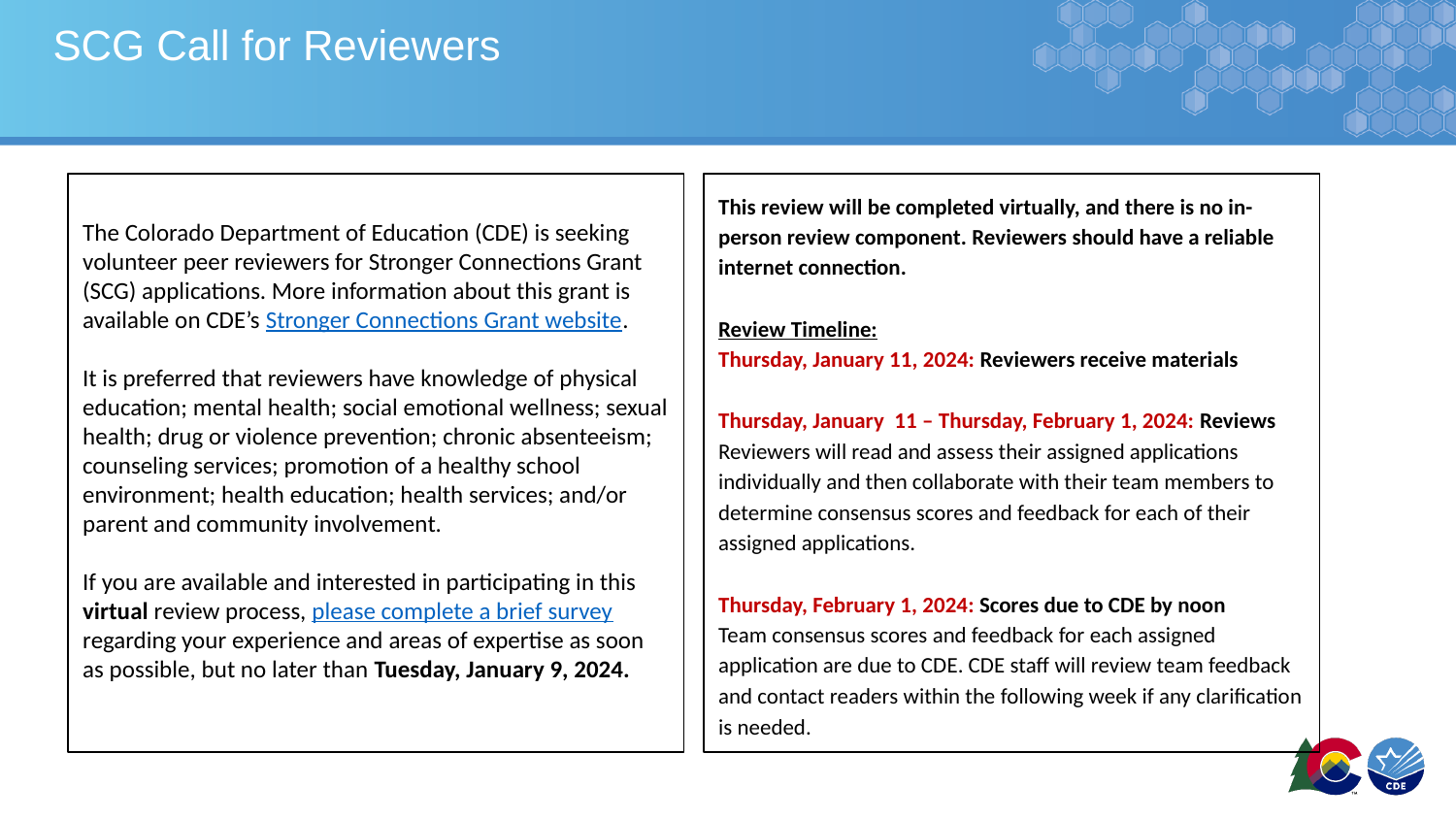

# SCG Call for Reviewers
This review will be completed virtually, and there is no in-person review component. Reviewers should have a reliable internet connection.

Review Timeline:
Thursday, January 11, 2024: Reviewers receive materials

Thursday, January  11 – Thursday, February 1, 2024: Reviews
Reviewers will read and assess their assigned applications individually and then collaborate with their team members to determine consensus scores and feedback for each of their assigned applications.

Thursday, February 1, 2024: Scores due to CDE by noon
Team consensus scores and feedback for each assigned application are due to CDE. CDE staff will review team feedback and contact readers within the following week if any clarification is needed.

The Colorado Department of Education (CDE) is seeking volunteer peer reviewers for Stronger Connections Grant (SCG) applications. More information about this grant is available on CDE’s Stronger Connections Grant website.

It is preferred that reviewers have knowledge of physical education; mental health; social emotional wellness; sexual health; drug or violence prevention; chronic absenteeism; counseling services; promotion of a healthy school environment; health education; health services; and/or parent and community involvement.

If you are available and interested in participating in this virtual review process, please complete a brief survey regarding your experience and areas of expertise as soon as possible, but no later than Tuesday, January 9, 2024.